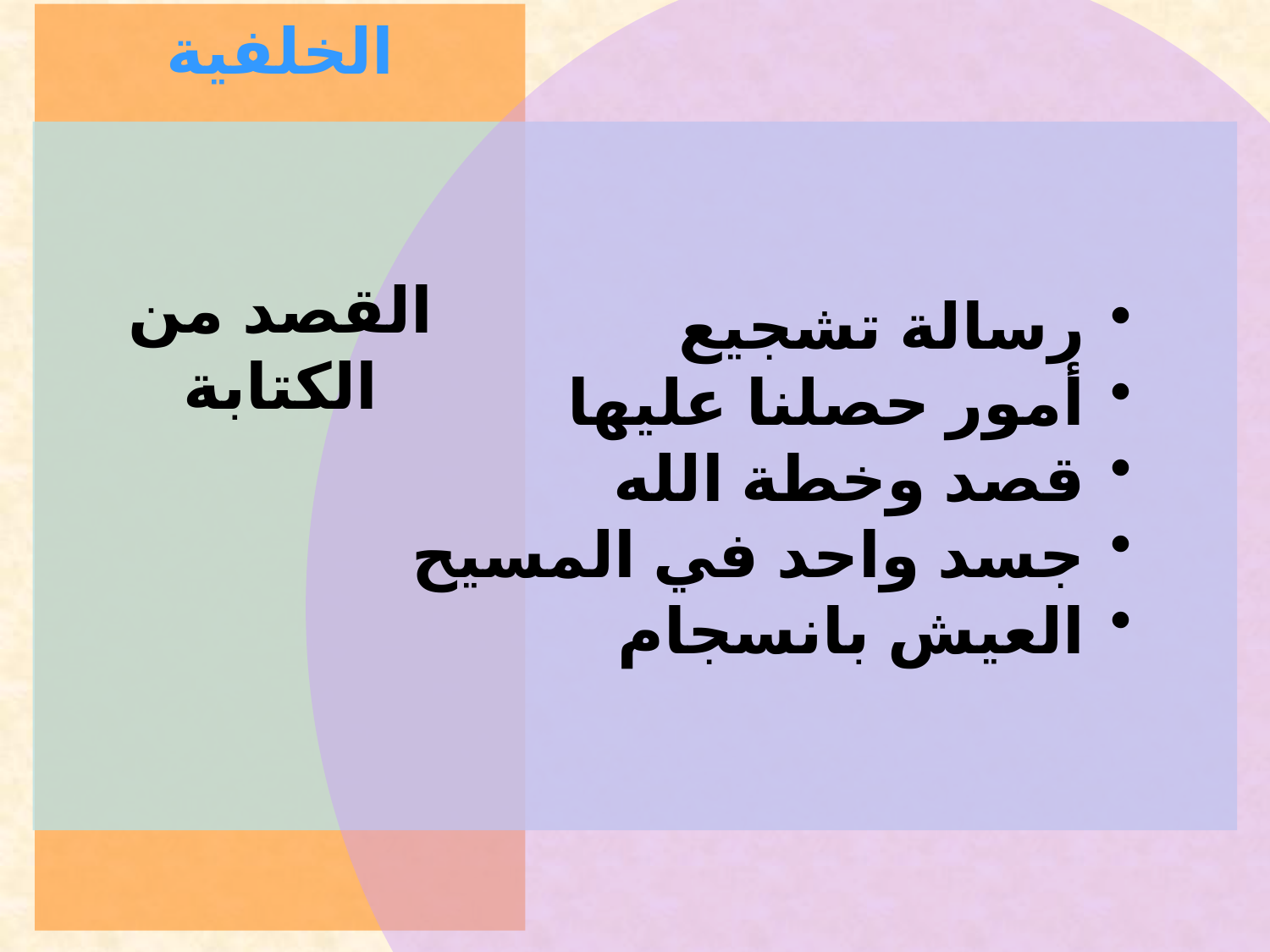

الخلفية

# القصد من الكتابة
 رسالة تشجيع
 أمور حصلنا عليها
 قصد وخطة الله
 جسد واحد في المسيح
 العيش بانسجام